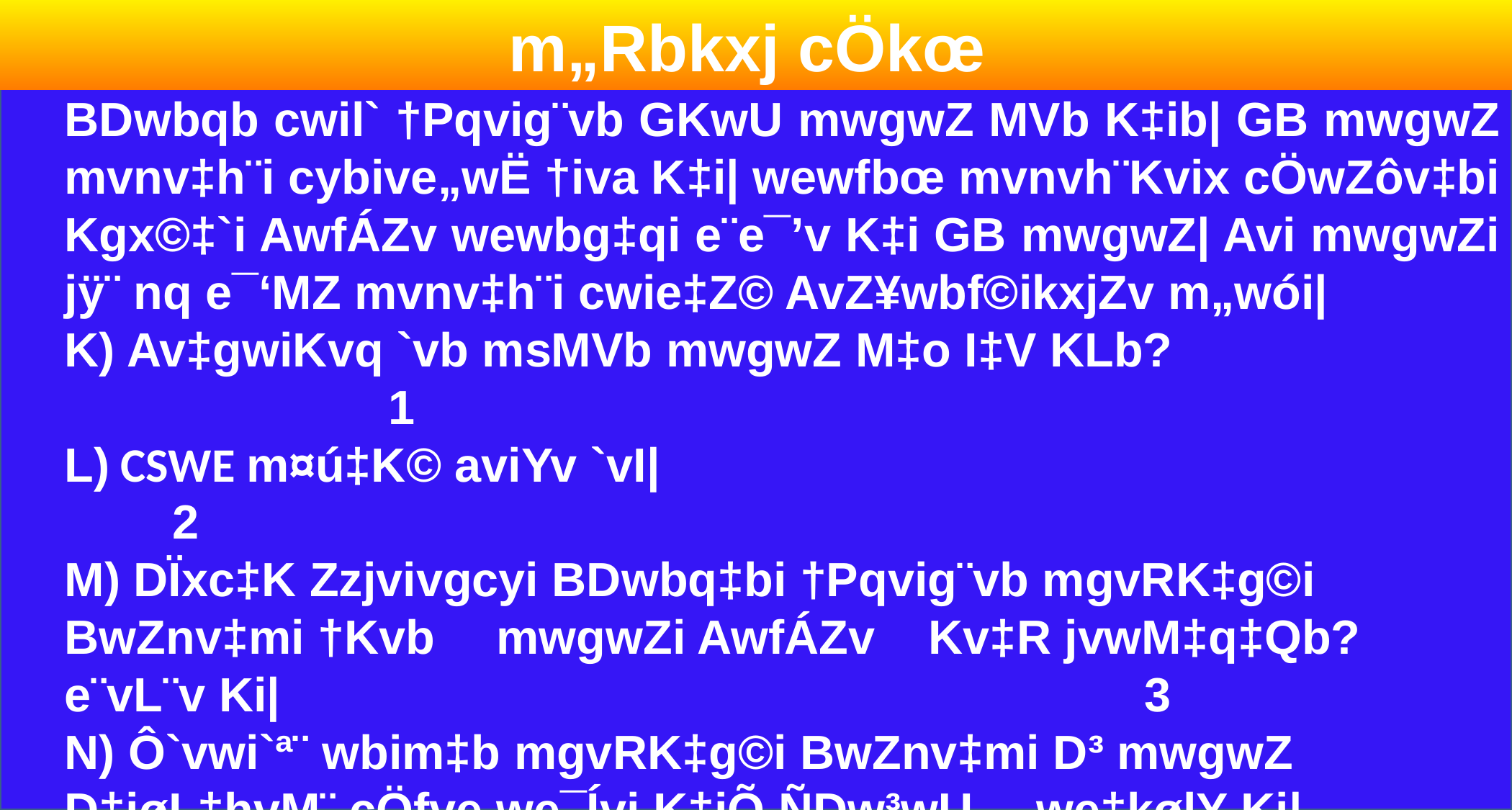

eoKvUv BDwbq‡b A‡bK miKvwi I †emiKvwi ms¯’v `vwi`ª¨ wbim‡b KvR K‡i| me¸‡jv ms¯’vi Kv‡Ri mgš^q mva‡bi Rb¨ BDwbqb cwil` †Pqvig¨vb GKwU mwgwZ MVb K‡ib| GB mwgwZ mvnv‡h¨i cybive„wË †iva K‡i| wewfbœ mvnvh¨Kvix cÖwZôv‡bi Kgx©‡`i AwfÁZv wewbg‡qi e¨e¯’v K‡i GB mwgwZ| Avi mwgwZi jÿ¨ nq e¯‘MZ mvnv‡h¨i cwie‡Z© AvZ¥wbf©ikxjZv m„wói|
K) Av‡gwiKvq `vb msMVb mwgwZ M‡o I‡V KLb? 						1
L) CSWE m¤ú‡K© aviYv `vI| 									2
M) DÏxc‡K Zzjvivgcyi BDwbq‡bi †Pqvig¨vb mgvRK‡g©i BwZnv‡mi †Kvb 	mwgwZi AwfÁZv 	Kv‡R jvwM‡q‡Qb? e¨vL¨v Ki|								3
N) Ô`vwi`ª¨ wbim‡b mgvRK‡g©i BwZnv‡mi D³ mwgwZ D‡jøL‡hvM¨ cÖfve we¯Ívi K‡iÕ ÑDw³wU 	we‡kølY Ki| 											4
m„Rbkxj cÖkœ